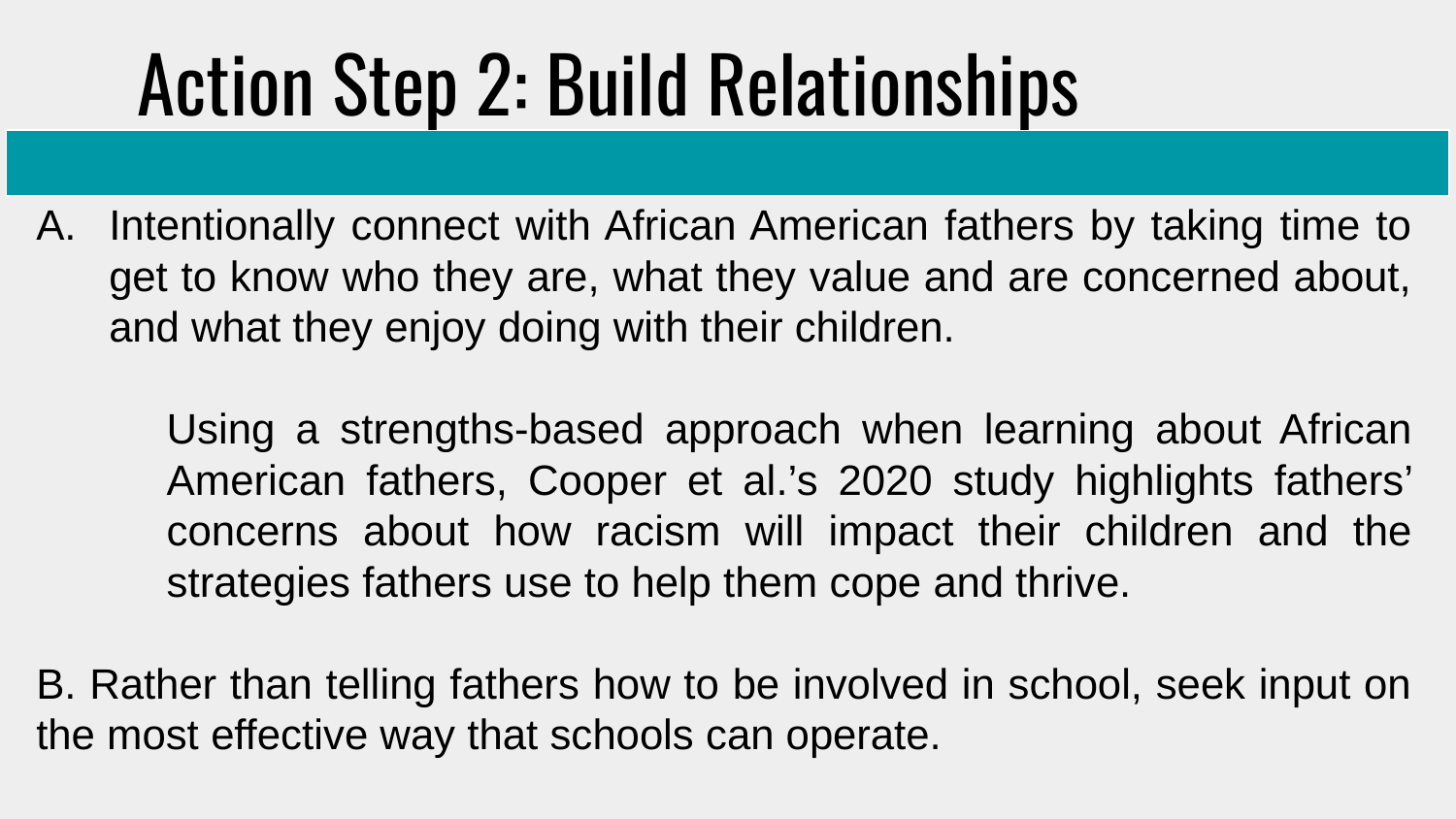

# Action Step 2: Build Relationships

Intentionally connect with African American fathers by taking time to get to know who they are, what they value and are concerned about, and what they enjoy doing with their children.

Using a strengths-based approach when learning about African American fathers, Cooper et al.’s 2020 study highlights fathers’ concerns about how racism will impact their children and the strategies fathers use to help them cope and thrive.

B. Rather than telling fathers how to be involved in school, seek input on the most effective way that schools can operate.